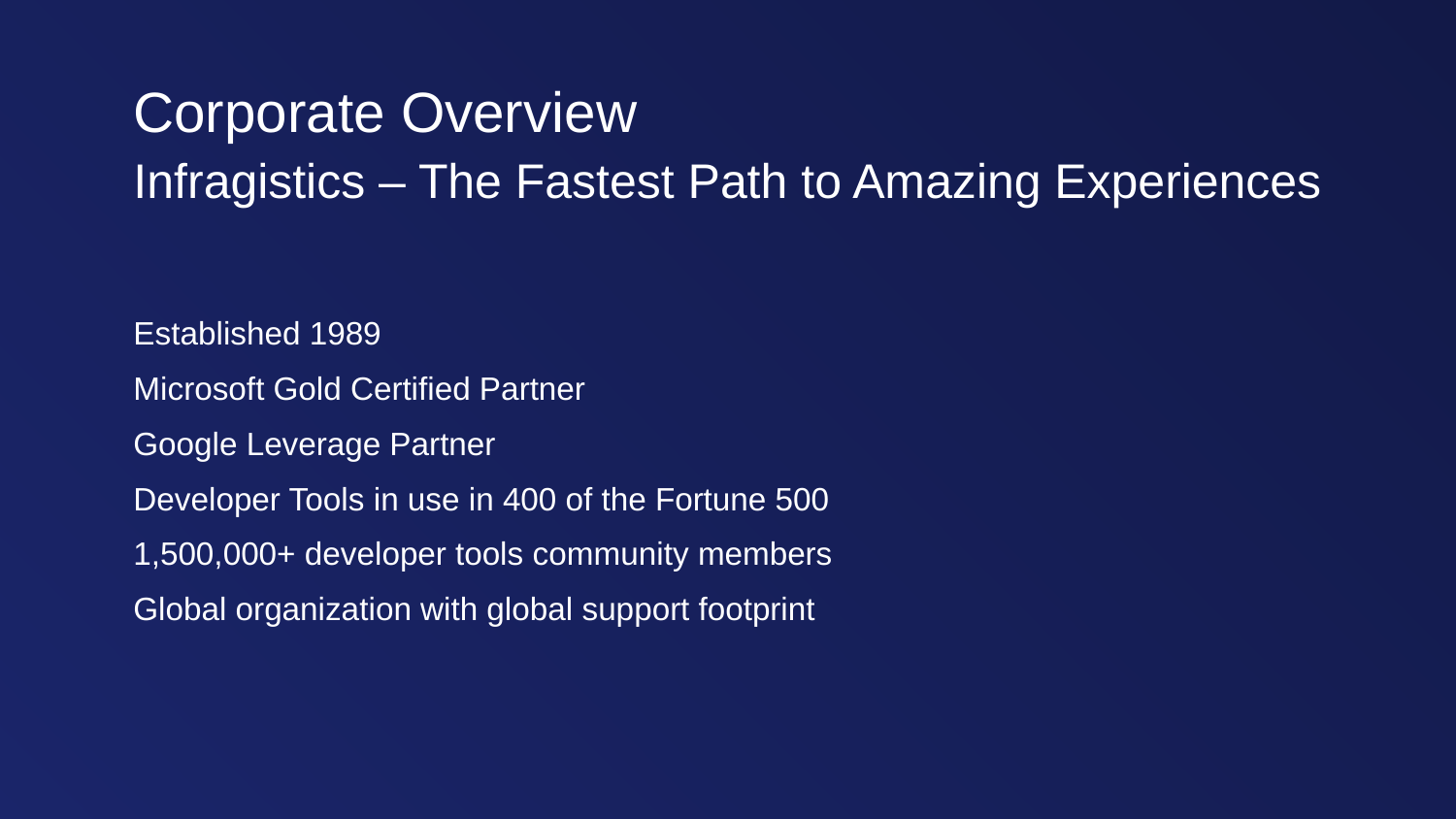

Corporate Overview
Infragistics – The Fastest Path to Amazing Experiences

Established 1989
Microsoft Gold Certified Partner
Google Leverage Partner
Developer Tools in use in 400 of the Fortune 500
1,500,000+ developer tools community members
Global organization with global support footprint